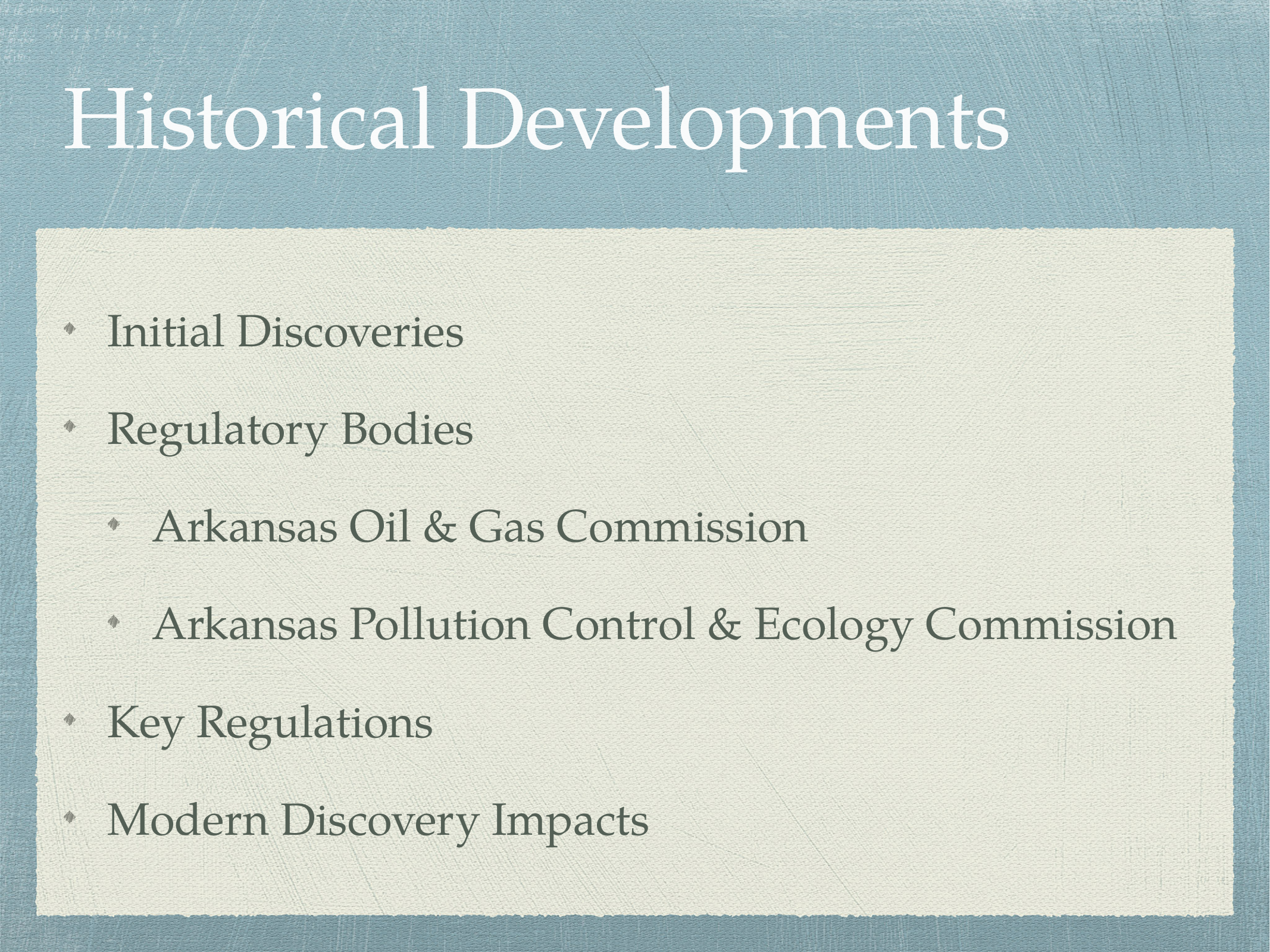

# Historical Developments
Initial Discoveries
Regulatory Bodies
Arkansas Oil & Gas Commission
Arkansas Pollution Control & Ecology Commission
Key Regulations
Modern Discovery Impacts